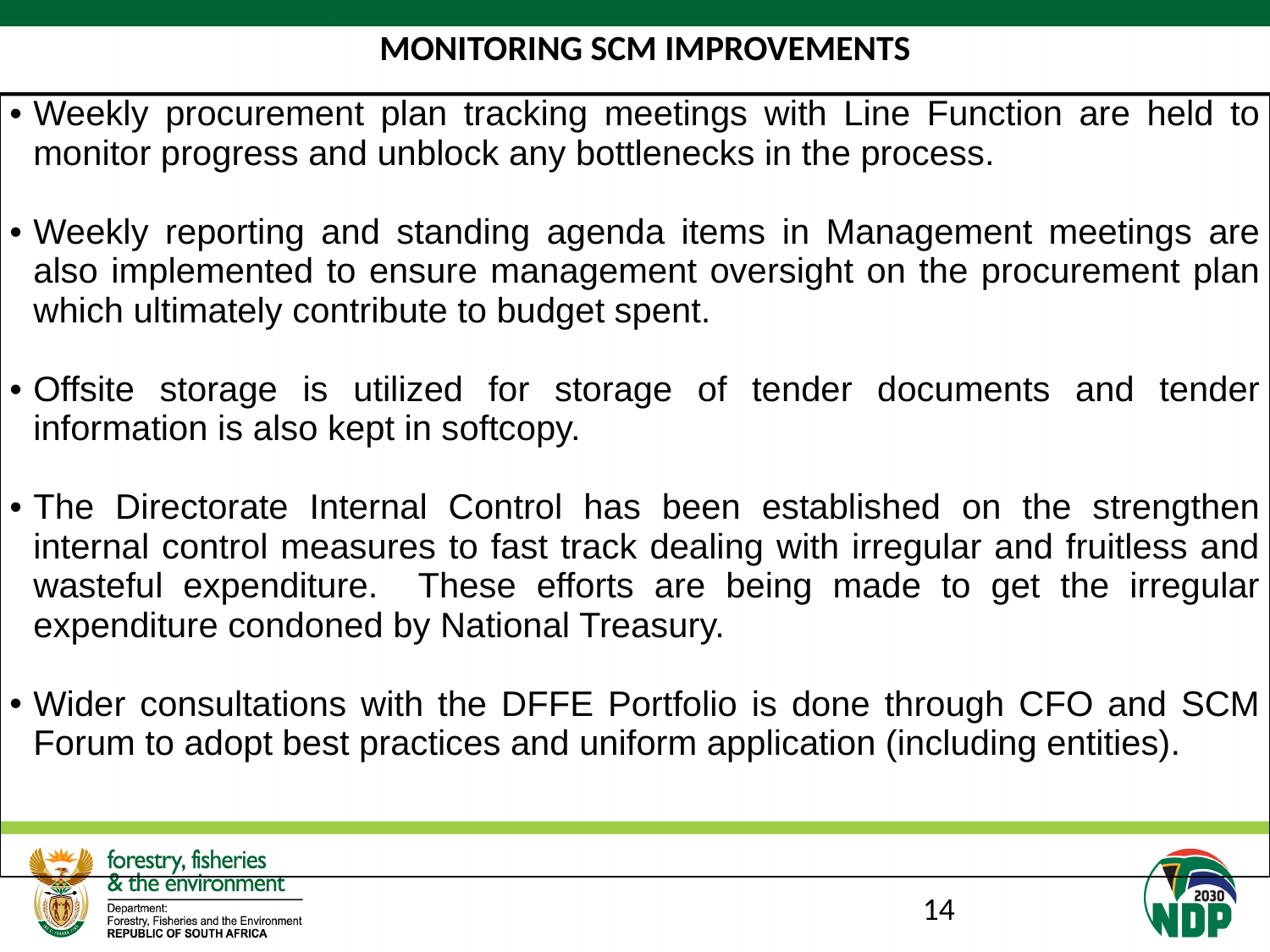

# MONITORING SCM IMPROVEMENTS
| Weekly procurement plan tracking meetings with Line Function are held to monitor progress and unblock any bottlenecks in the process. Weekly reporting and standing agenda items in Management meetings are also implemented to ensure management oversight on the procurement plan which ultimately contribute to budget spent. Offsite storage is utilized for storage of tender documents and tender information is also kept in softcopy. The Directorate Internal Control has been established on the strengthen internal control measures to fast track dealing with irregular and fruitless and wasteful expenditure. These efforts are being made to get the irregular expenditure condoned by National Treasury. Wider consultations with the DFFE Portfolio is done through CFO and SCM Forum to adopt best practices and uniform application (including entities). |
| --- |

14